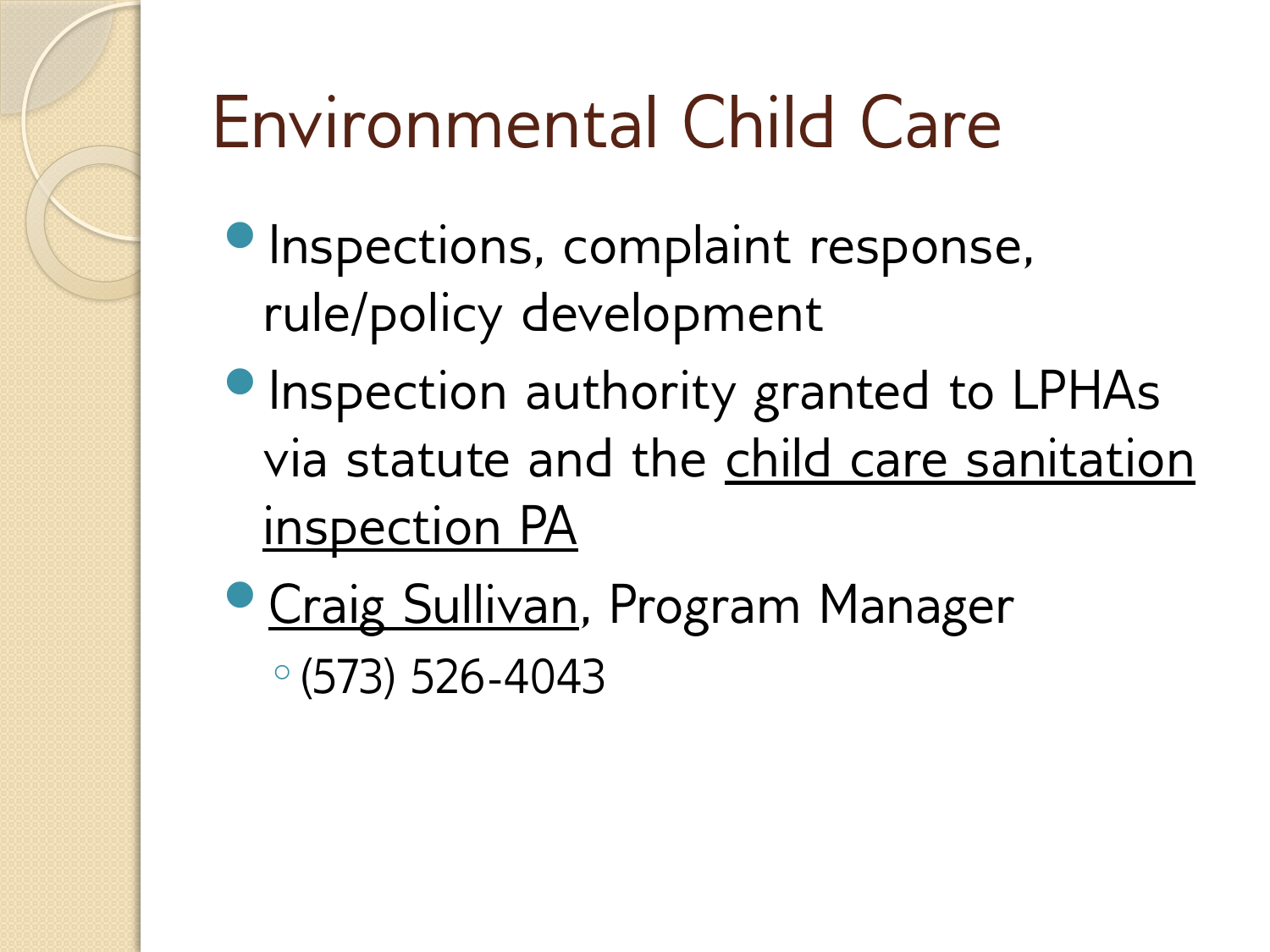

# Environmental Child Care
Inspections, complaint response, rule/policy development
Inspection authority granted to LPHAs via statute and the child care sanitation inspection PA
Craig Sullivan, Program Manager
(573) 526-4043